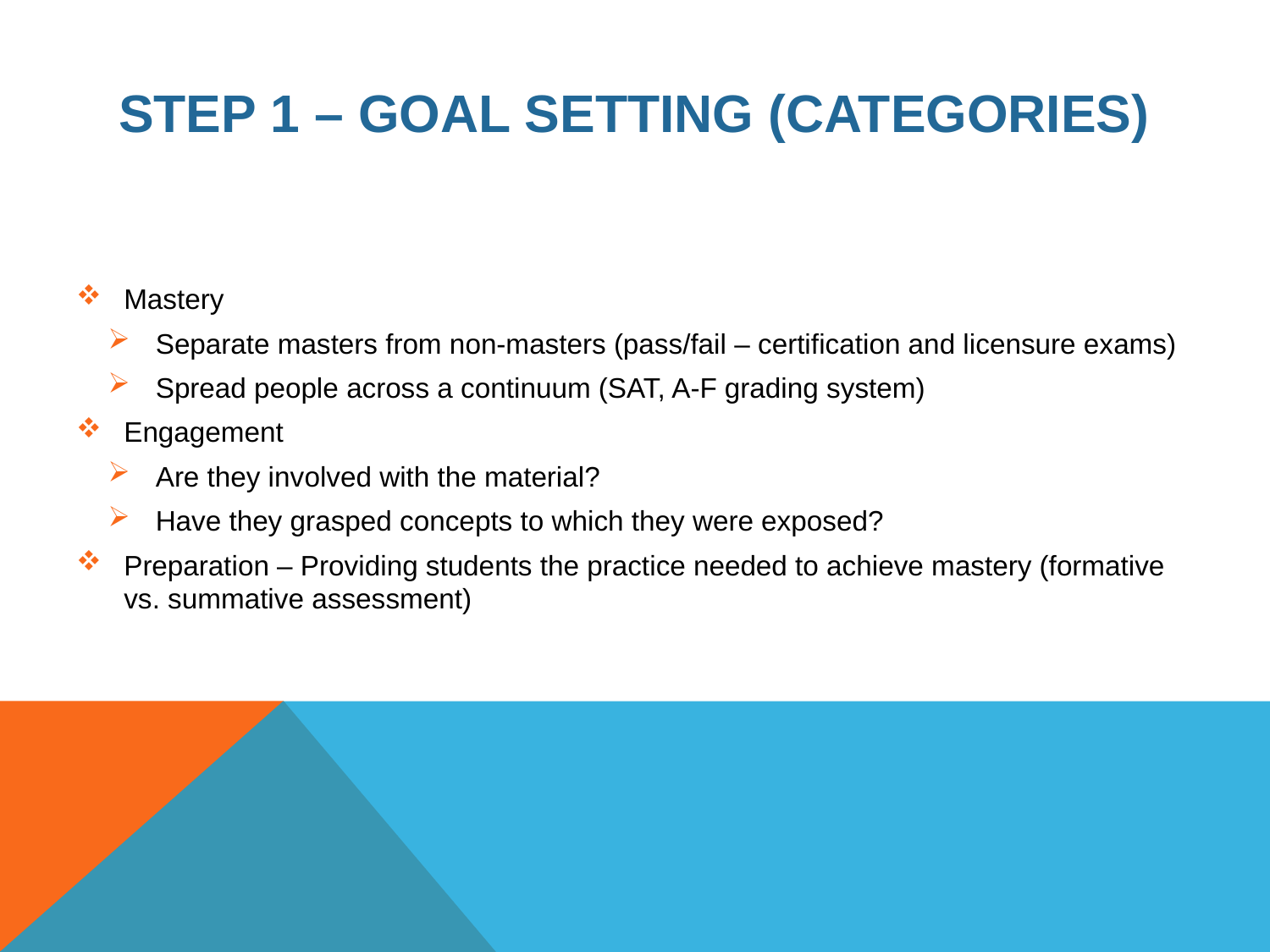

# Step 1 – Goal setting (Categories)
Mastery
Separate masters from non-masters (pass/fail – certification and licensure exams)
Spread people across a continuum (SAT, A-F grading system)
Engagement
Are they involved with the material?
Have they grasped concepts to which they were exposed?
Preparation – Providing students the practice needed to achieve mastery (formative vs. summative assessment)